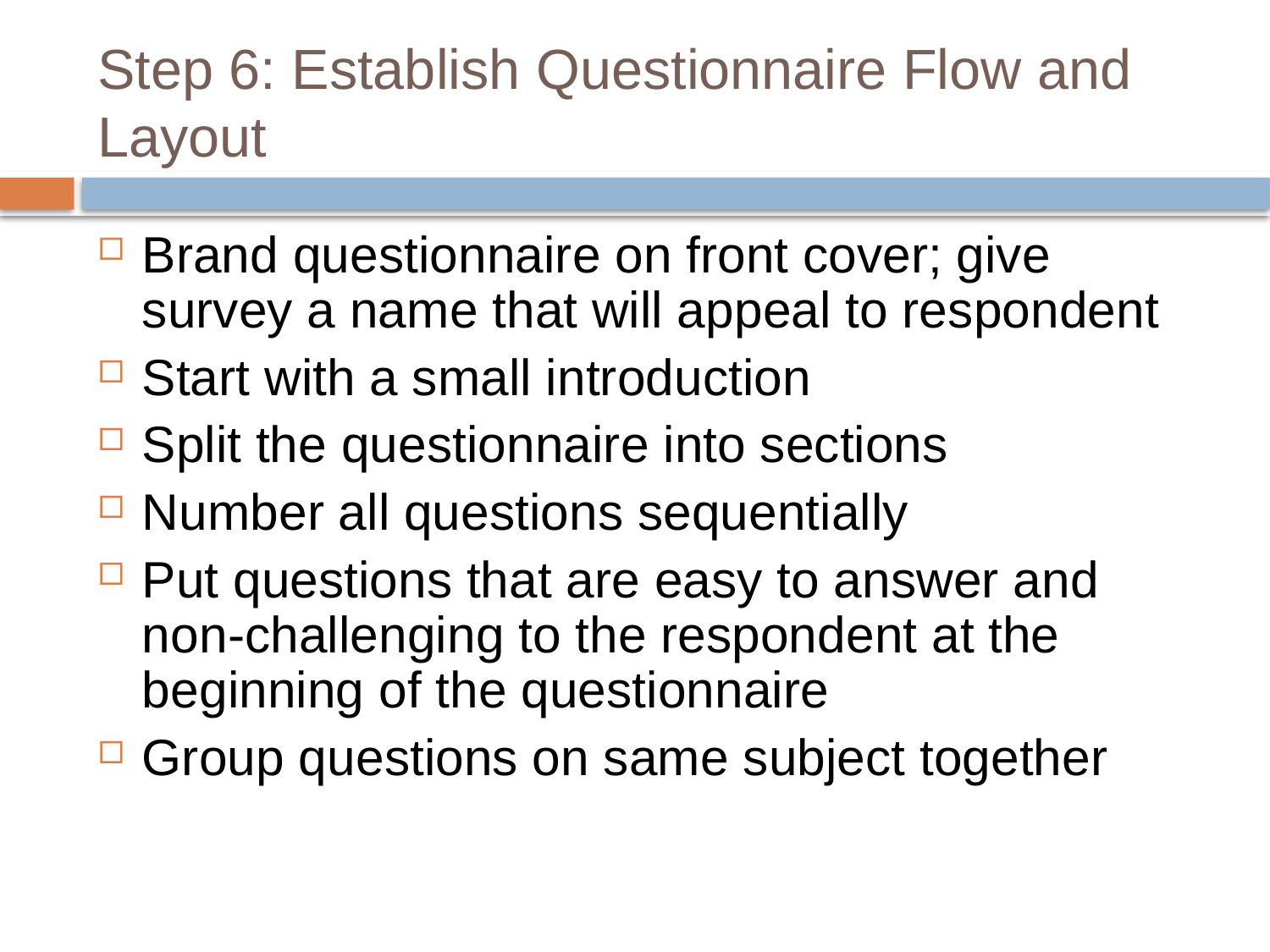

# Step 6: Establish Questionnaire Flow and Layout
Brand questionnaire on front cover; give survey a name that will appeal to respondent
Start with a small introduction
Split the questionnaire into sections
Number all questions sequentially
Put questions that are easy to answer and non-challenging to the respondent at the beginning of the questionnaire
Group questions on same subject together